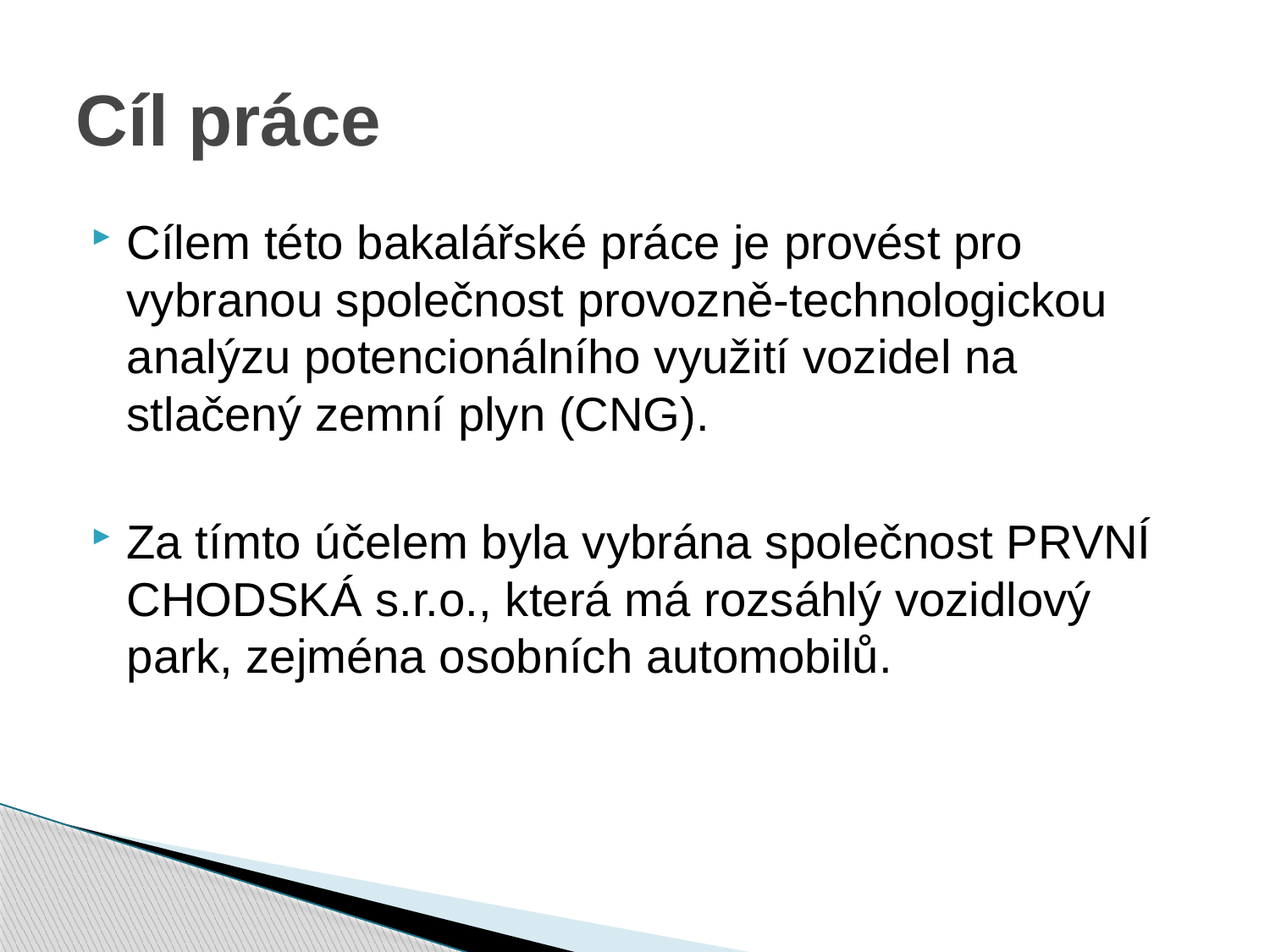

# Cíl práce
Cílem této bakalářské práce je provést pro vybranou společnost provozně-technologickou analýzu potencionálního využití vozidel na stlačený zemní plyn (CNG).

Za tímto účelem byla vybrána společnost PRVNÍ CHODSKÁ s.r.o., která má rozsáhlý vozidlový park, zejména osobních automobilů.